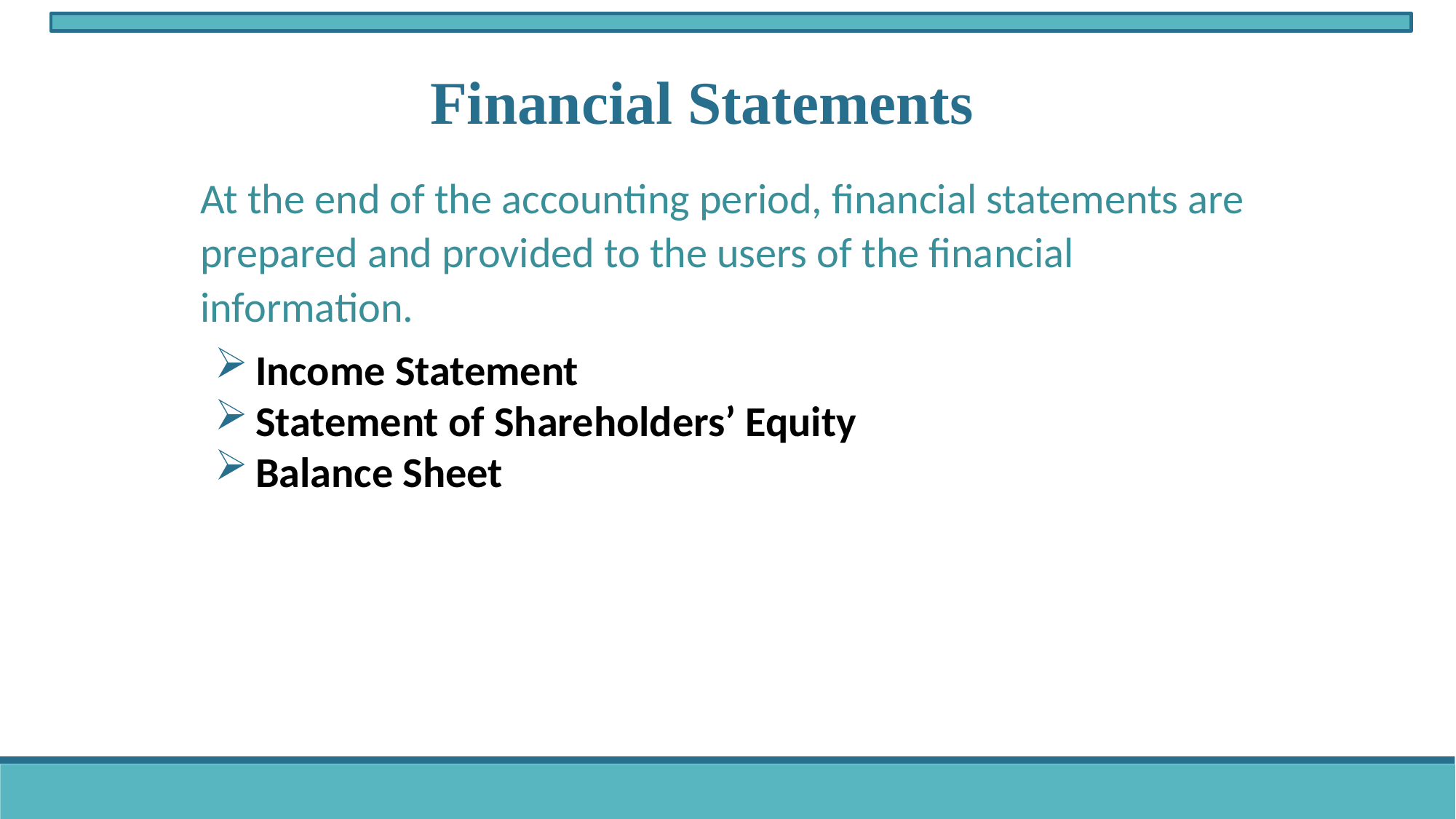

Financial Statements
At the end of the accounting period, financial statements are prepared and provided to the users of the financial information.
Income Statement
Statement of Shareholders’ Equity
Balance Sheet